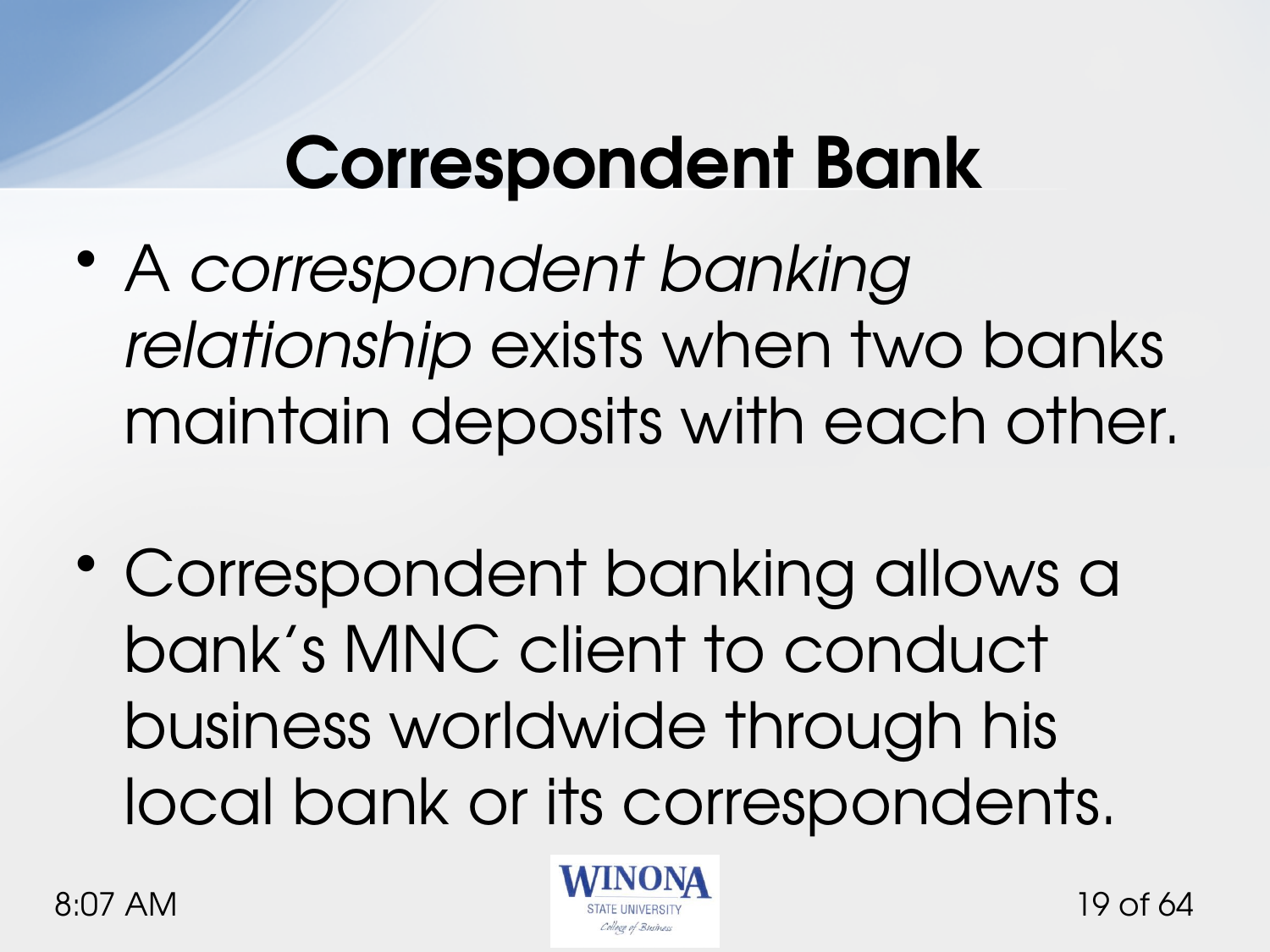

# Correspondent Bank
A correspondent banking relationship exists when two banks maintain deposits with each other.

Correspondent banking allows a bank’s MNC client to conduct business worldwide through his local bank or its correspondents.